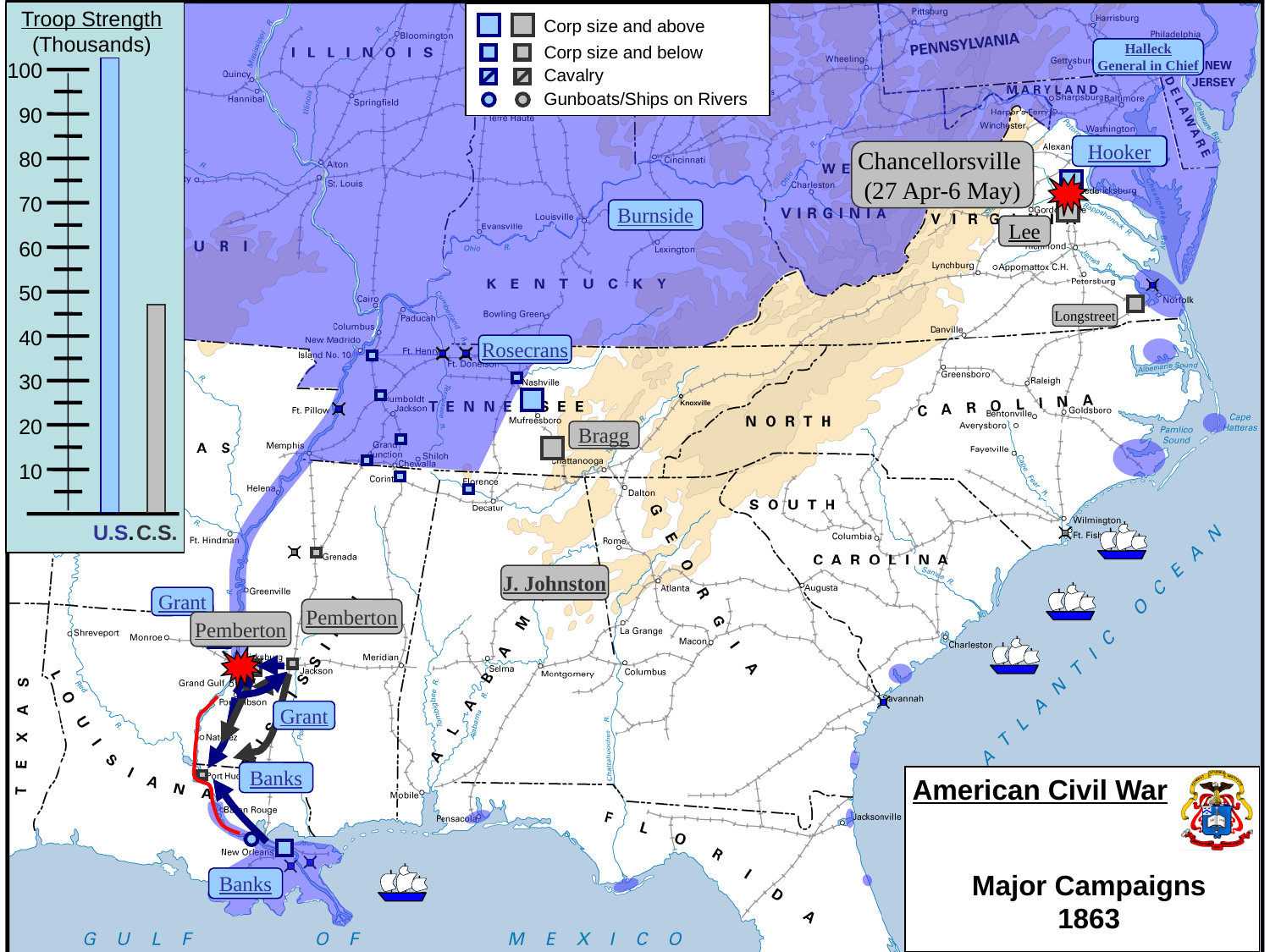

Troop Strength
(Thousands)

100

90

80

70

60

50

40

30

20

10

U.S.
C.S.

Halleck
General in Chief

Hooker
Burnside
Chancellorsville
(27 Apr-6 May)

Burnside
Lee

Longstreet

Rosecrans

Bragg

J. Johnston

Grant
Pemberton
Pemberton

Grant

Banks

Major Campaigns
1863

Banks